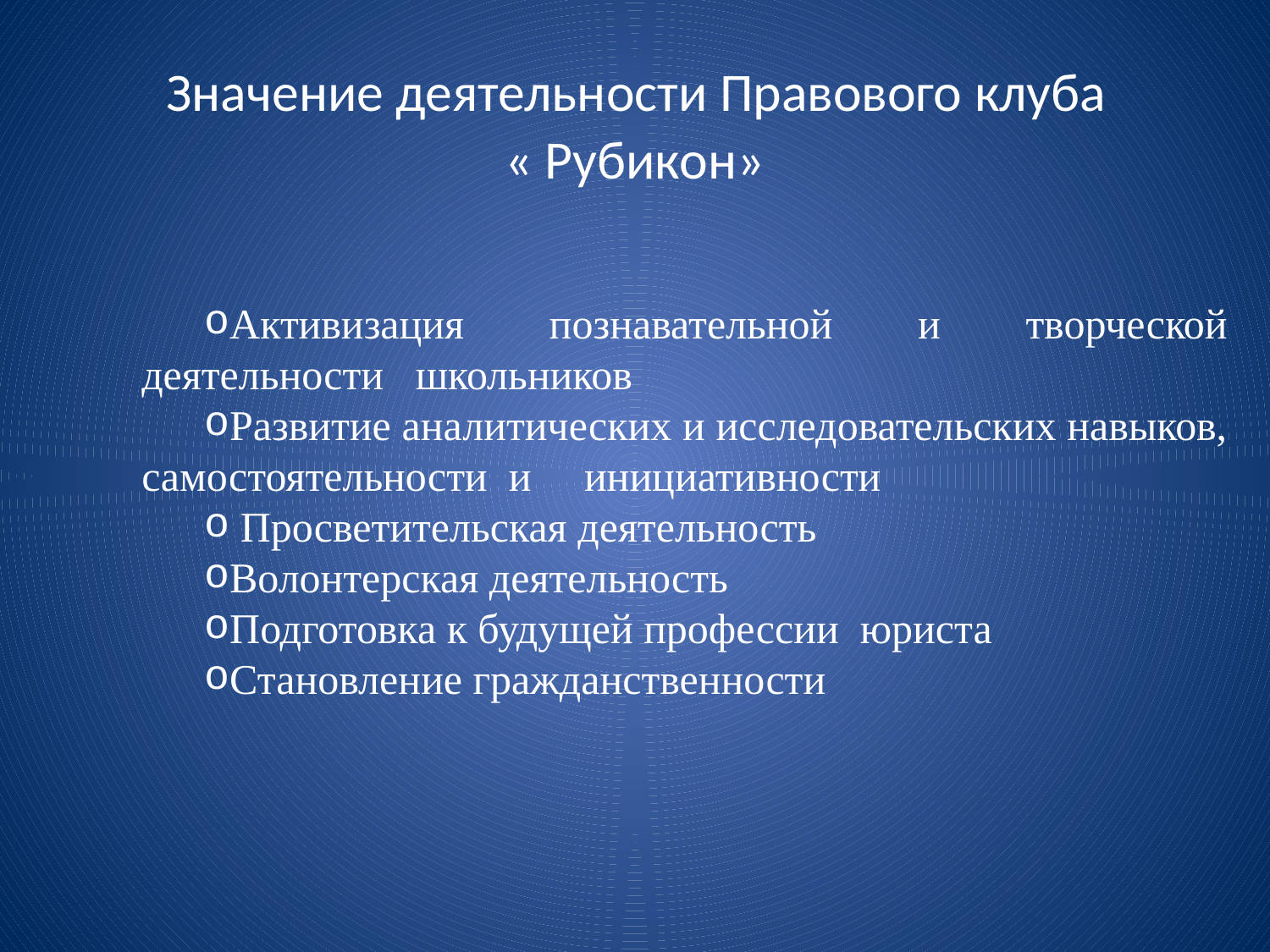

# Значение деятельности Правового клуба « Рубикон»

Активизация познавательной и творческой деятельности   школьников
Развитие аналитических и исследовательских навыков, самостоятельности  и     инициативности
 Просветительская деятельность
Волонтерская деятельность
Подготовка к будущей профессии  юриста
Становление гражданственности